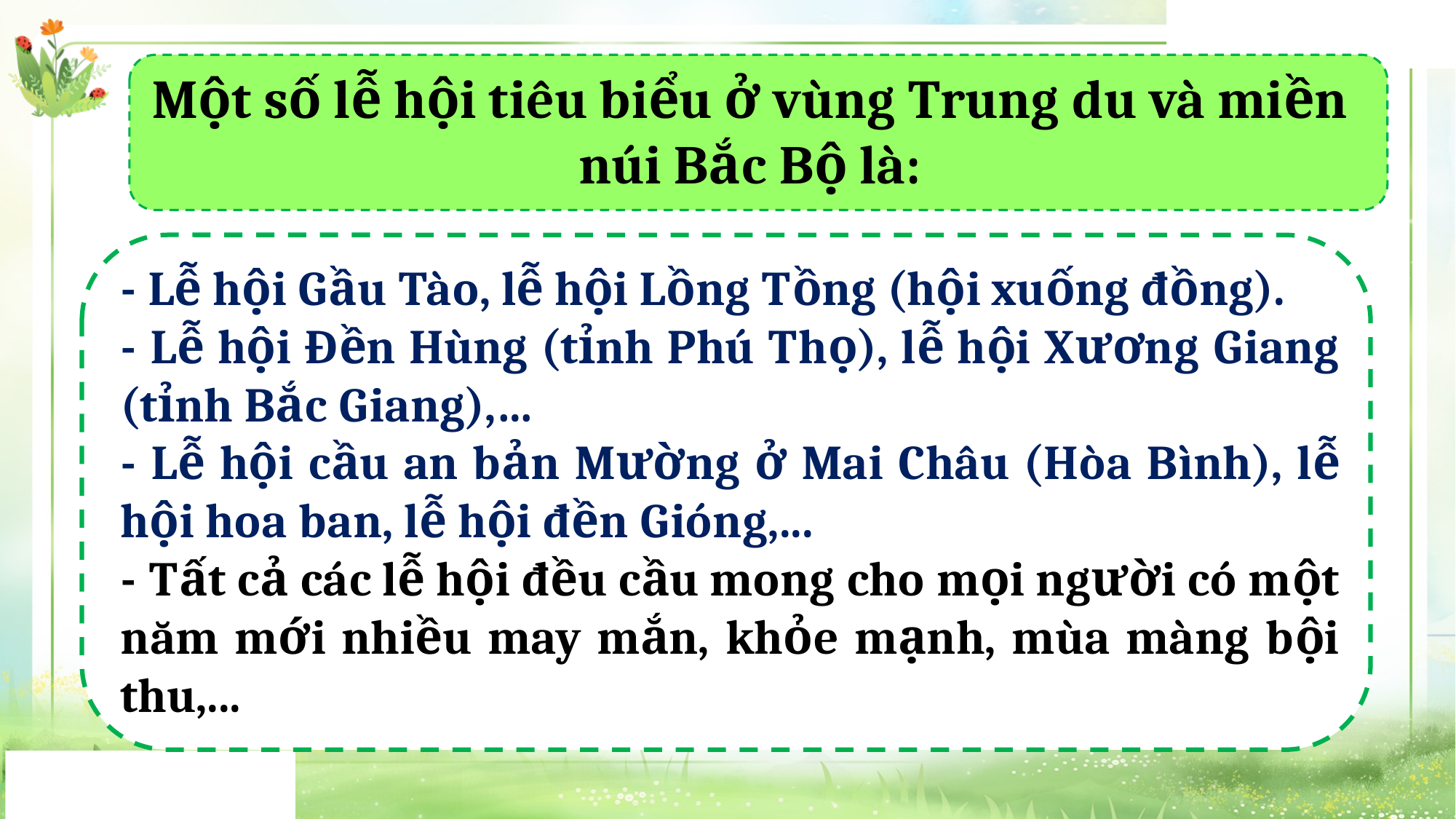

Một số lễ hội tiêu biểu ở vùng Trung du và miền núi Bắc Bộ là:

- Lễ hội Gầu Tào, lễ hội Lồng Tồng (hội xuống đồng).
- Lễ hội Đền Hùng (tỉnh Phú Thọ), lễ hội Xương Giang (tỉnh Bắc Giang),…
- Lễ hội cầu an bản Mường ở Mai Châu (Hòa Bình), lễ hội hoa ban, lễ hội đền Gióng,...
- Tất cả các lễ hội đều cầu mong cho mọi người có một năm mới nhiều may mắn, khỏe mạnh, mùa màng bội thu,...